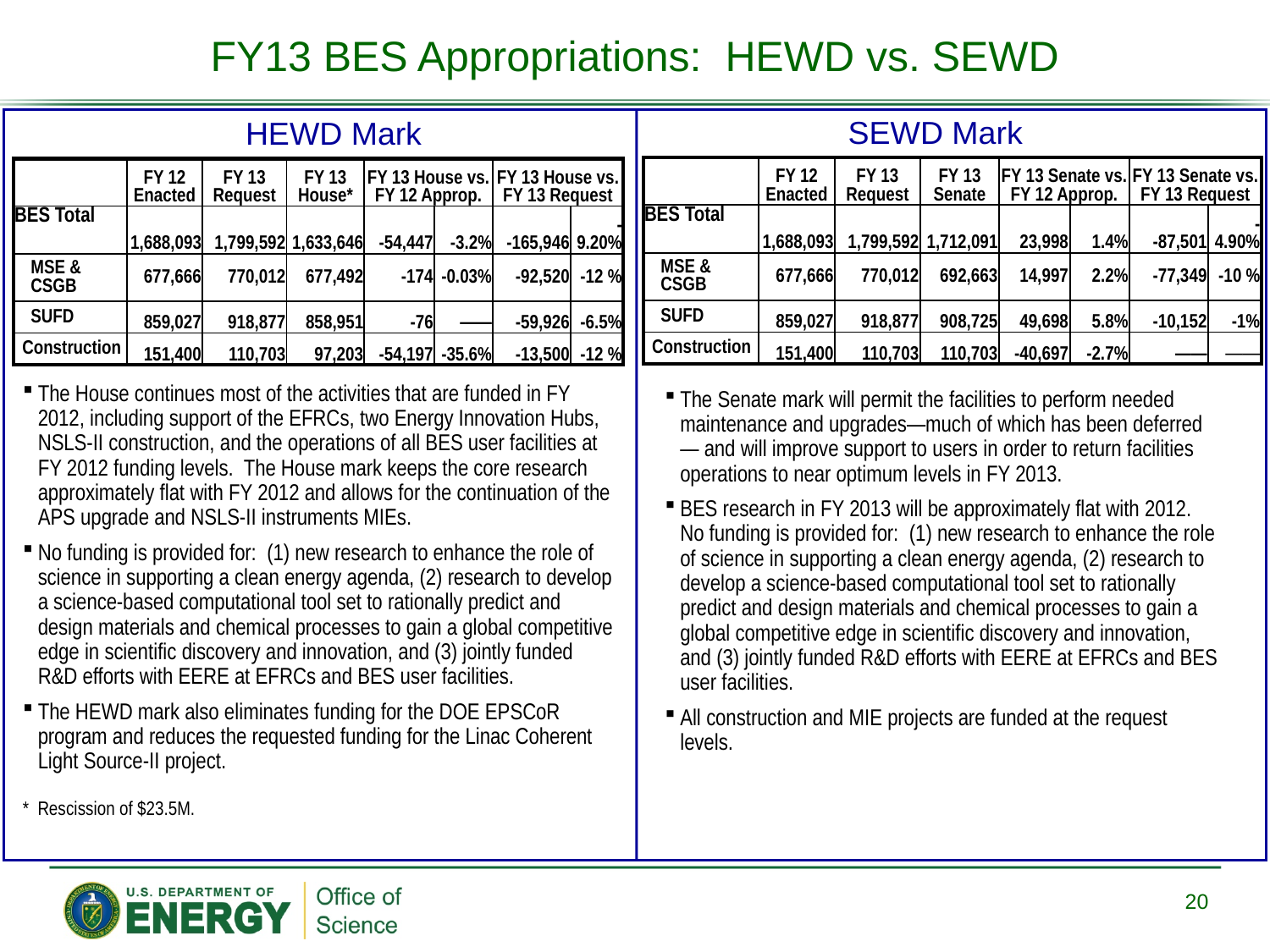

FY13 BES Appropriations:  HEWD vs. SEWD

SEWD Mark
HEWD Mark
|  | FY 12 Enacted | FY 13 Request | FY 13 Senate | FY 13 Senate vs. FY 12 Approp. |  | FY 13 Senate vs. FY 13 Request |  |
| --- | --- | --- | --- | --- | --- | --- | --- |
| BES Total | 1,688,093 | 1,799,592 | 1,712,091 | 23,998 | 1.4% | -87,501 | -4.90% |
| MSE & CSGB | 677,666 | 770,012 | 692,663 | 14,997 | 2.2% | -77,349 | -10 % |
| SUFD | 859,027 | 918,877 | 908,725 | 49,698 | 5.8% | -10,152 | -1% |
| Construction | 151,400 | 110,703 | 110,703 | -40,697 | -2.7% | —— | —— |
|  | FY 12 Enacted | FY 13 Request | FY 13 House\* | FY 13 House vs. FY 12 Approp. |  | FY 13 House vs. FY 13 Request |  |
| --- | --- | --- | --- | --- | --- | --- | --- |
| BES Total | 1,688,093 | 1,799,592 | 1,633,646 | -54,447 | -3.2% | -165,946 | -9.20% |
| MSE & CSGB | 677,666 | 770,012 | 677,492 | -174 | -0.03% | -92,520 | -12 % |
| SUFD | 859,027 | 918,877 | 858,951 | -76 | —— | -59,926 | -6.5% |
| Construction | 151,400 | 110,703 | 97,203 | -54,197 | -35.6% | -13,500 | -12 % |

The House continues most of the activities that are funded in FY 2012, including support of the EFRCs, two Energy Innovation Hubs, NSLS-II construction, and the operations of all BES user facilities at FY 2012 funding levels.  The House mark keeps the core research approximately flat with FY 2012 and allows for the continuation of the APS upgrade and NSLS-II instruments MIEs.
No funding is provided for:  (1) new research to enhance the role of science in supporting a clean energy agenda, (2) research to develop a science-based computational tool set to rationally predict and design materials and chemical processes to gain a global competitive edge in scientific discovery and innovation, and (3) jointly funded R&D efforts with EERE at EFRCs and BES user facilities.
The HEWD mark also eliminates funding for the DOE EPSCoR program and reduces the requested funding for the Linac Coherent Light Source-II project.

*  Rescission of $23.5M.

The Senate mark will permit the facilities to perform needed maintenance and upgrades—much of which has been deferred— and will improve support to users in order to return facilities operations to near optimum levels in FY 2013.
BES research in FY 2013 will be approximately flat with 2012.  No funding is provided for:  (1) new research to enhance the role of science in supporting a clean energy agenda, (2) research to develop a science-based computational tool set to rationally predict and design materials and chemical processes to gain a global competitive edge in scientific discovery and innovation, and (3) jointly funded R&D efforts with EERE at EFRCs and BES user facilities.
All construction and MIE projects are funded at the request levels.

20